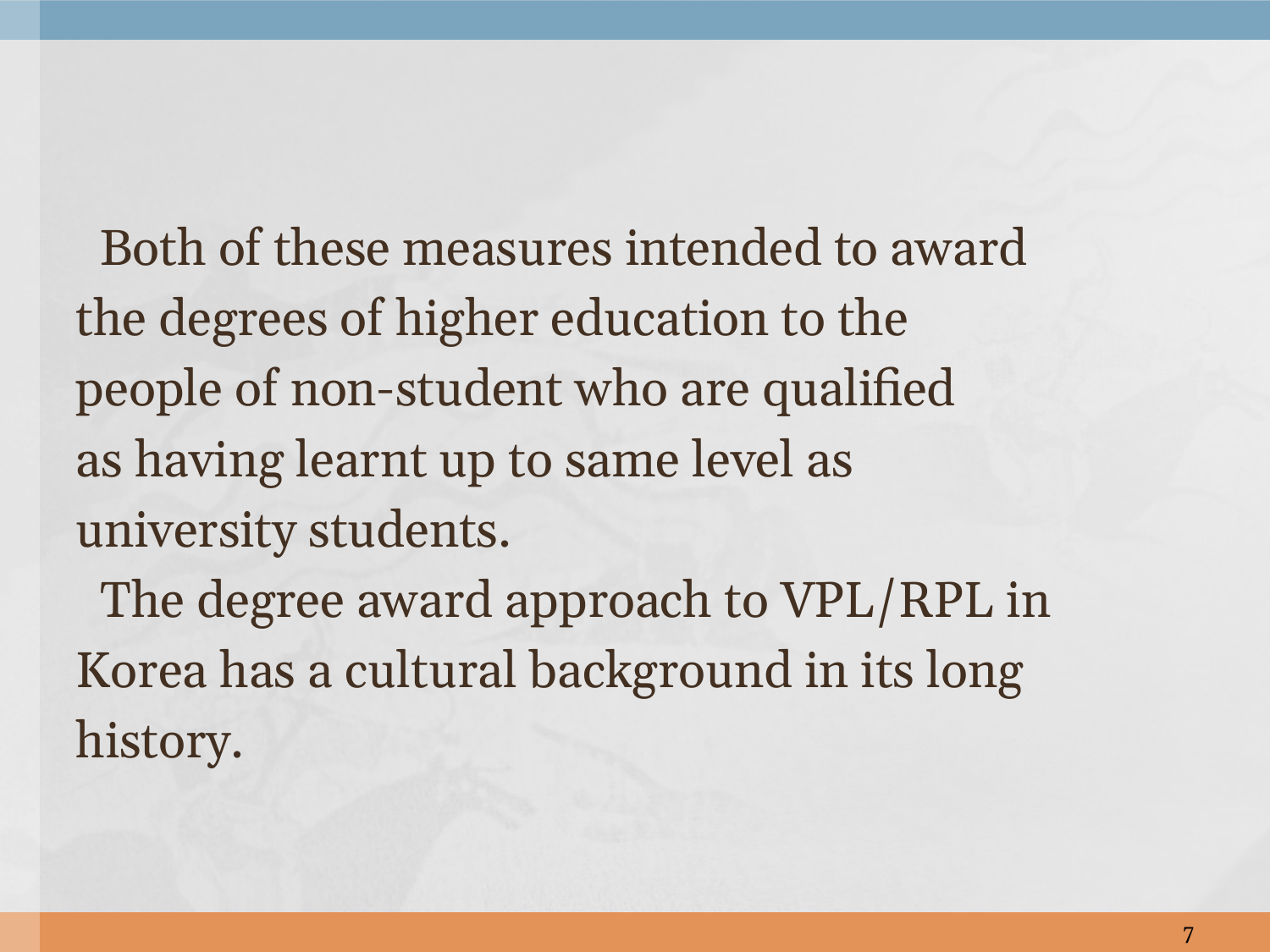

#

  Both of these measures intended to award
the degrees of higher education to the
people of non-student who are qualified
as having learnt up to same level as
university students.
  The degree award approach to VPL/RPL in
Korea has a cultural background in its long
history.

7